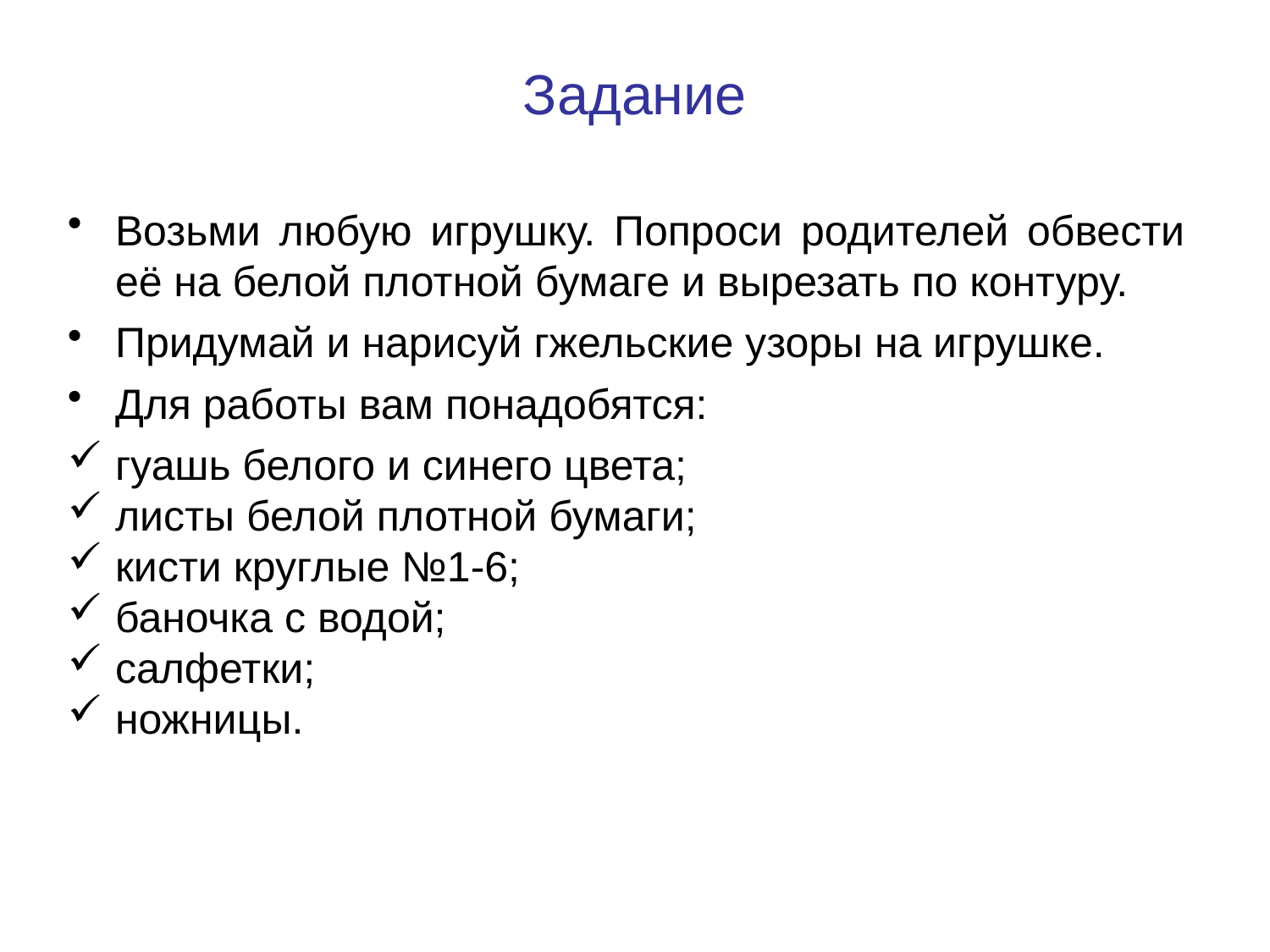

# Задание
Возьми любую игрушку. Попроси родителей обвести её на белой плотной бумаге и вырезать по контуру.
Придумай и нарисуй гжельские узоры на игрушке.
Для работы вам понадобятся:
гуашь белого и синего цвета;
листы белой плотной бумаги;
кисти круглые №1-6;
баночка с водой;
салфетки;
ножницы.